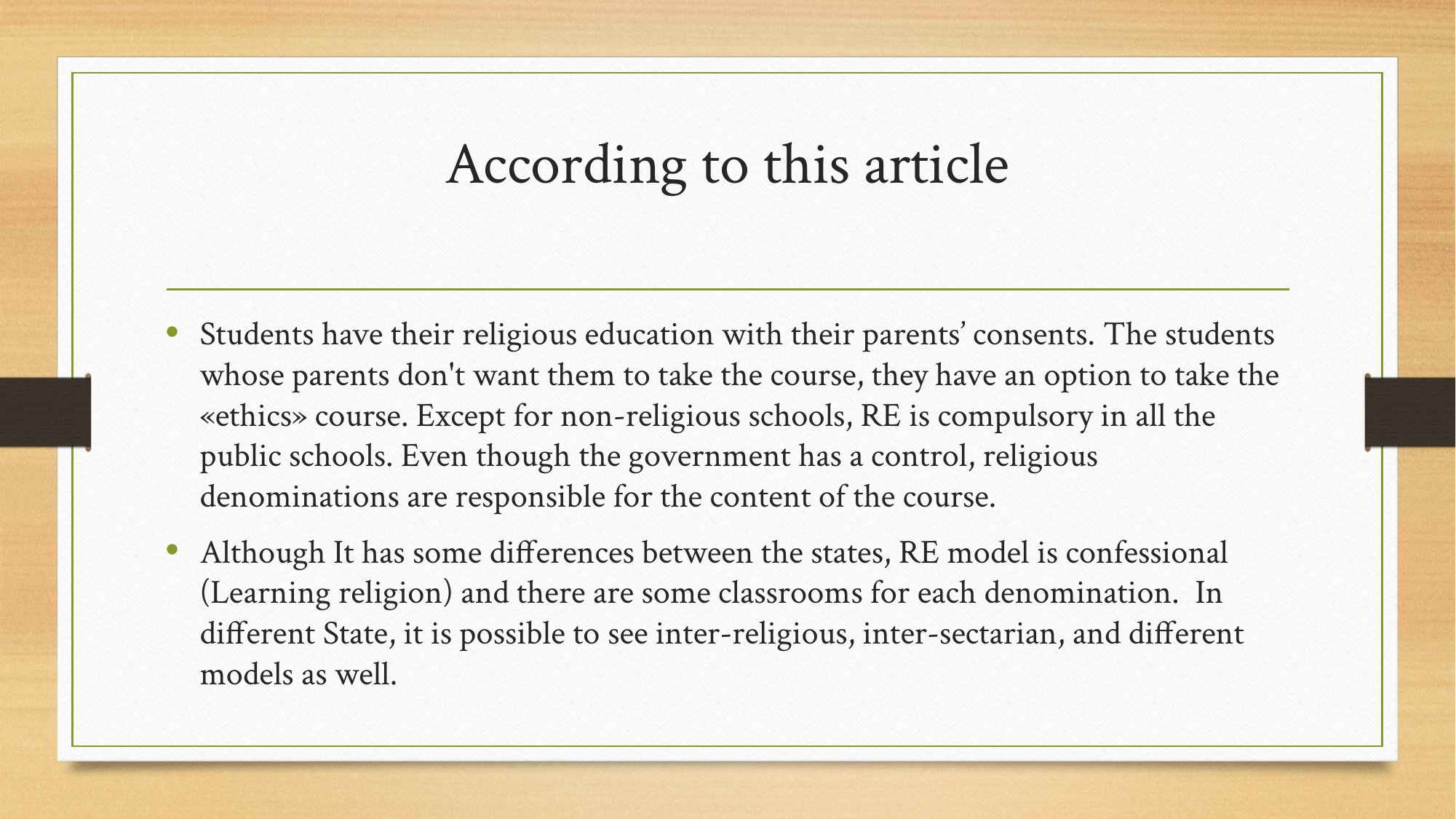

# According to this article
Students have their religious education with their parents’ consents. The students whose parents don't want them to take the course, they have an option to take the «ethics» course. Except for non-religious schools, RE is compulsory in all the public schools. Even though the government has a control, religious denominations are responsible for the content of the course.
Although It has some differences between the states, RE model is confessional (Learning religion) and there are some classrooms for each denomination.  In different State, it is possible to see inter-religious, inter-sectarian, and different models as well.